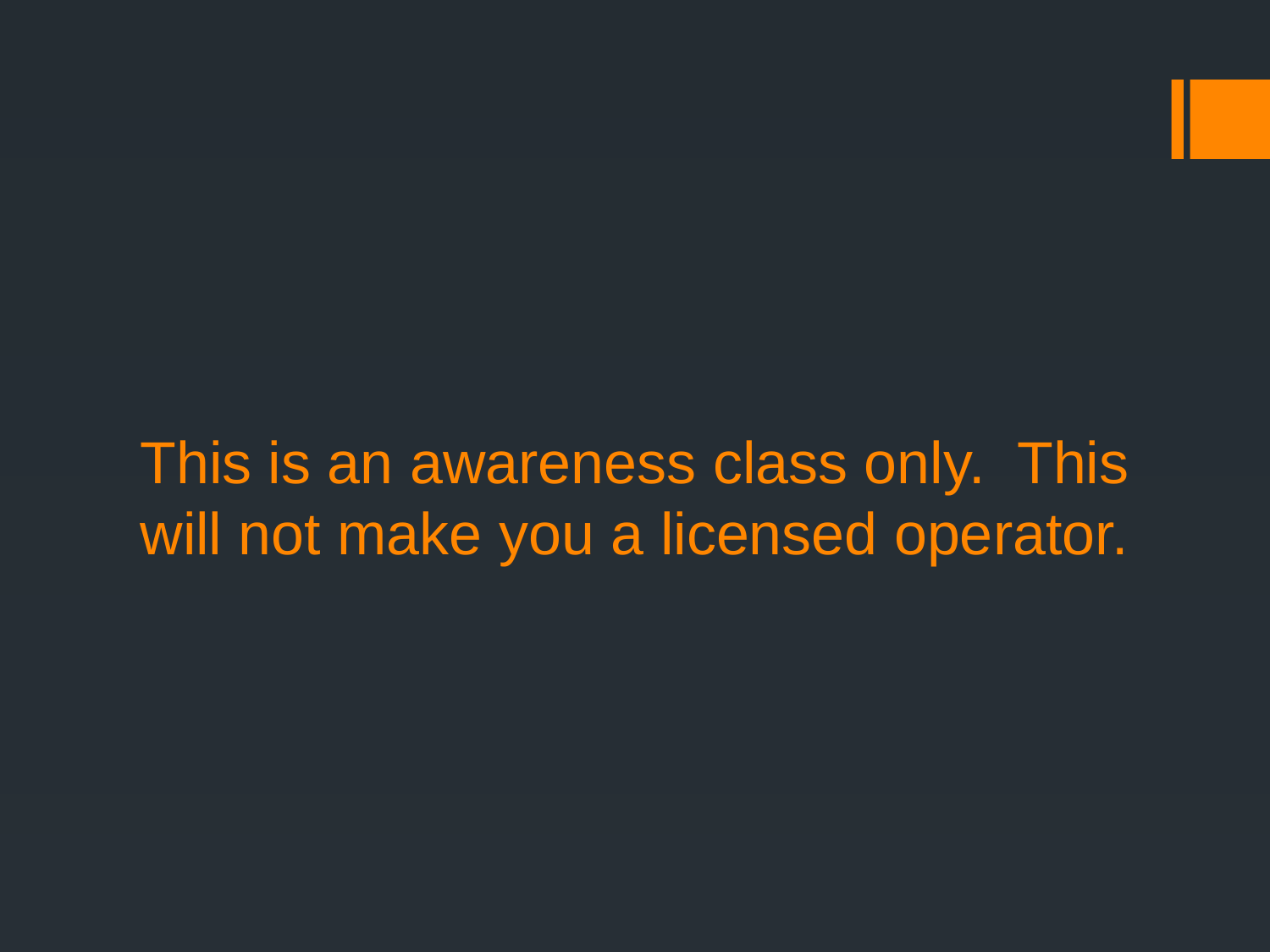

# This is an awareness class only.  This will not make you a licensed operator.